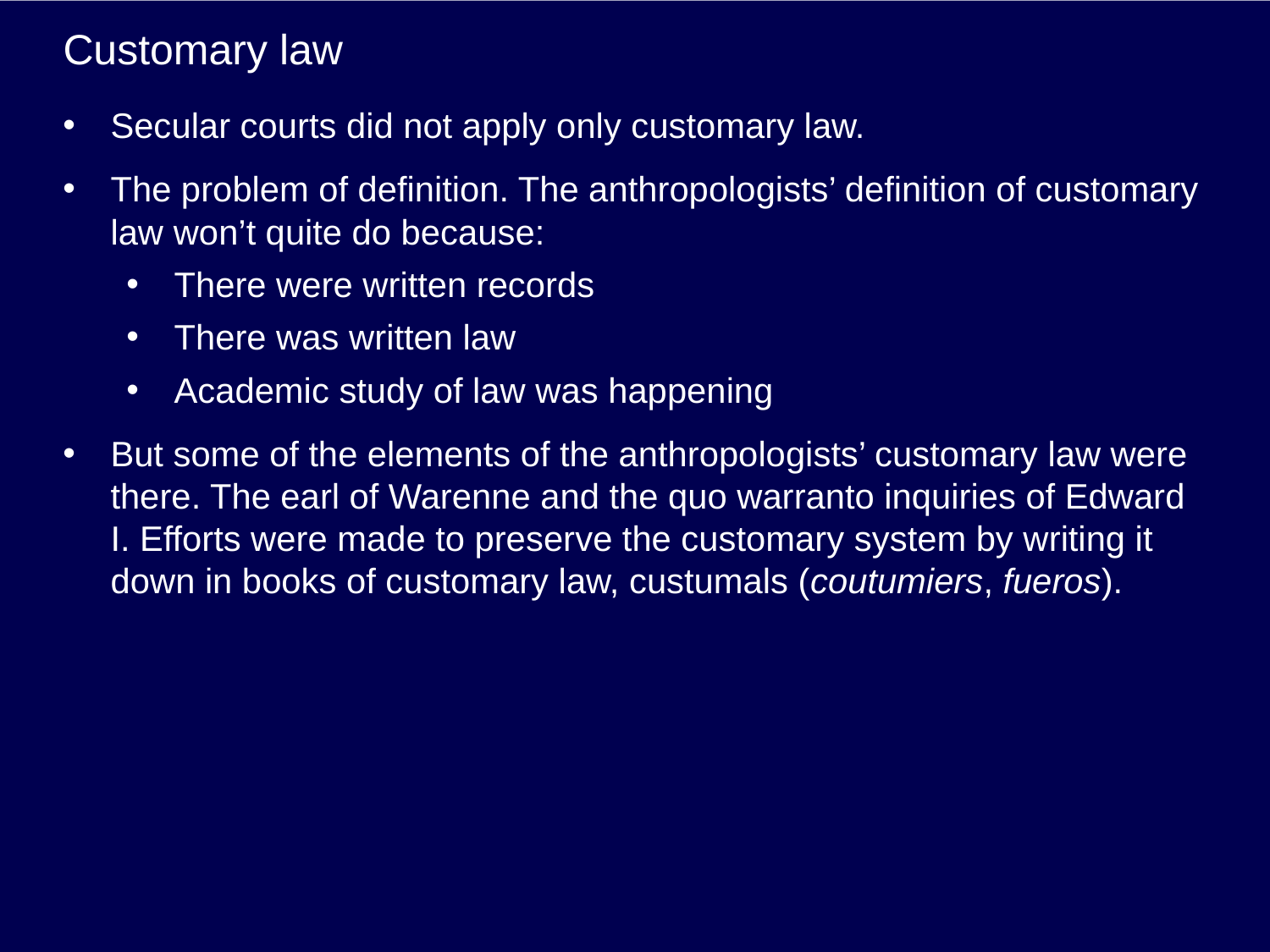

# Customary law
Secular courts did not apply only customary law.

The problem of definition. The anthropologists’ definition of customary law won’t quite do because:

There were written records

There was written law

Academic study of law was happening

But some of the elements of the anthropologists’ customary law were there. The earl of Warenne and the quo warranto inquiries of Edward I. Efforts were made to preserve the customary system by writing it down in books of customary law, custumals (coutumiers, fueros).